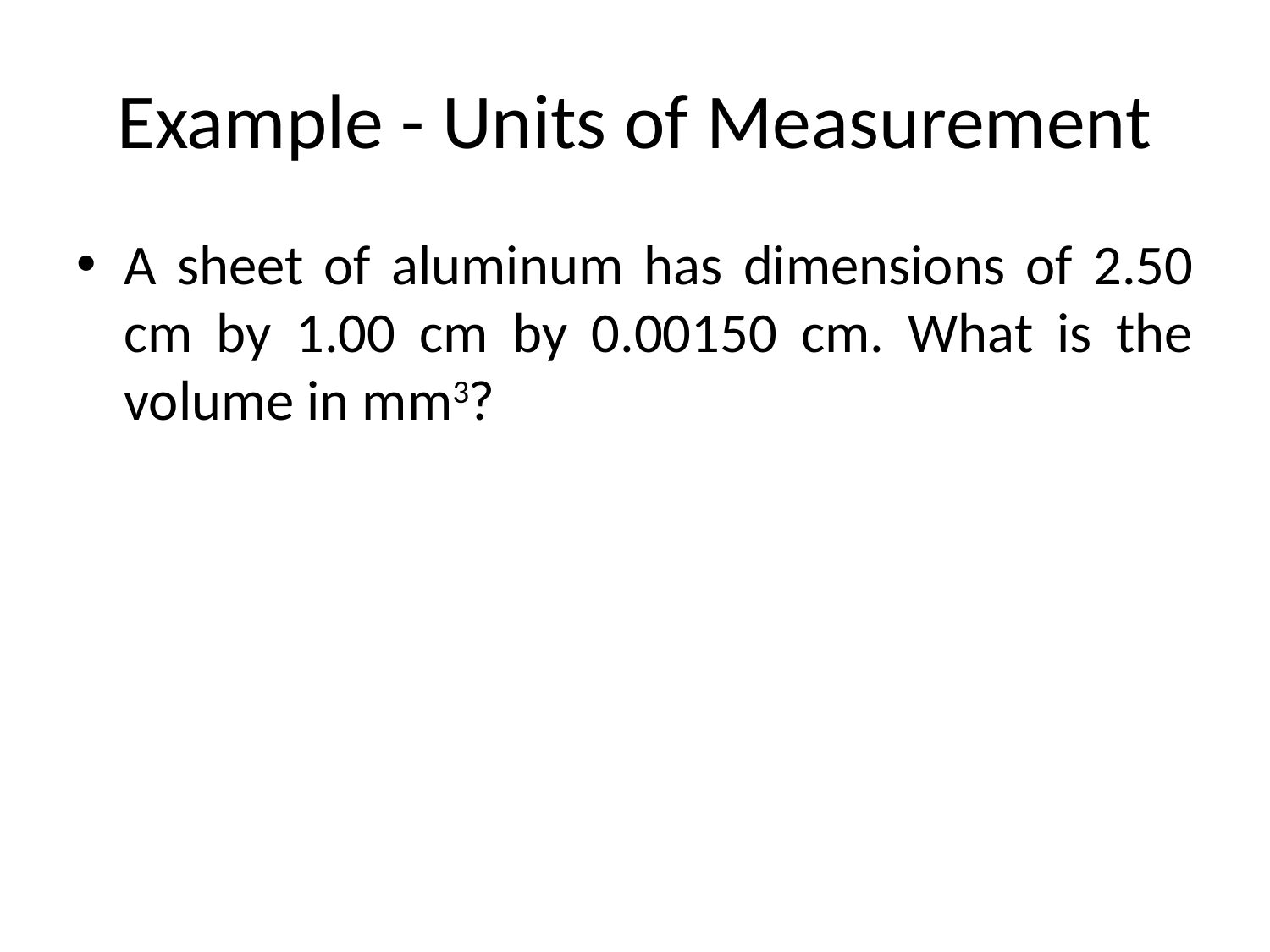

# Example - Units of Measurement
A sheet of aluminum has dimensions of 2.50 cm by 1.00 cm by 0.00150 cm. What is the volume in mm3?